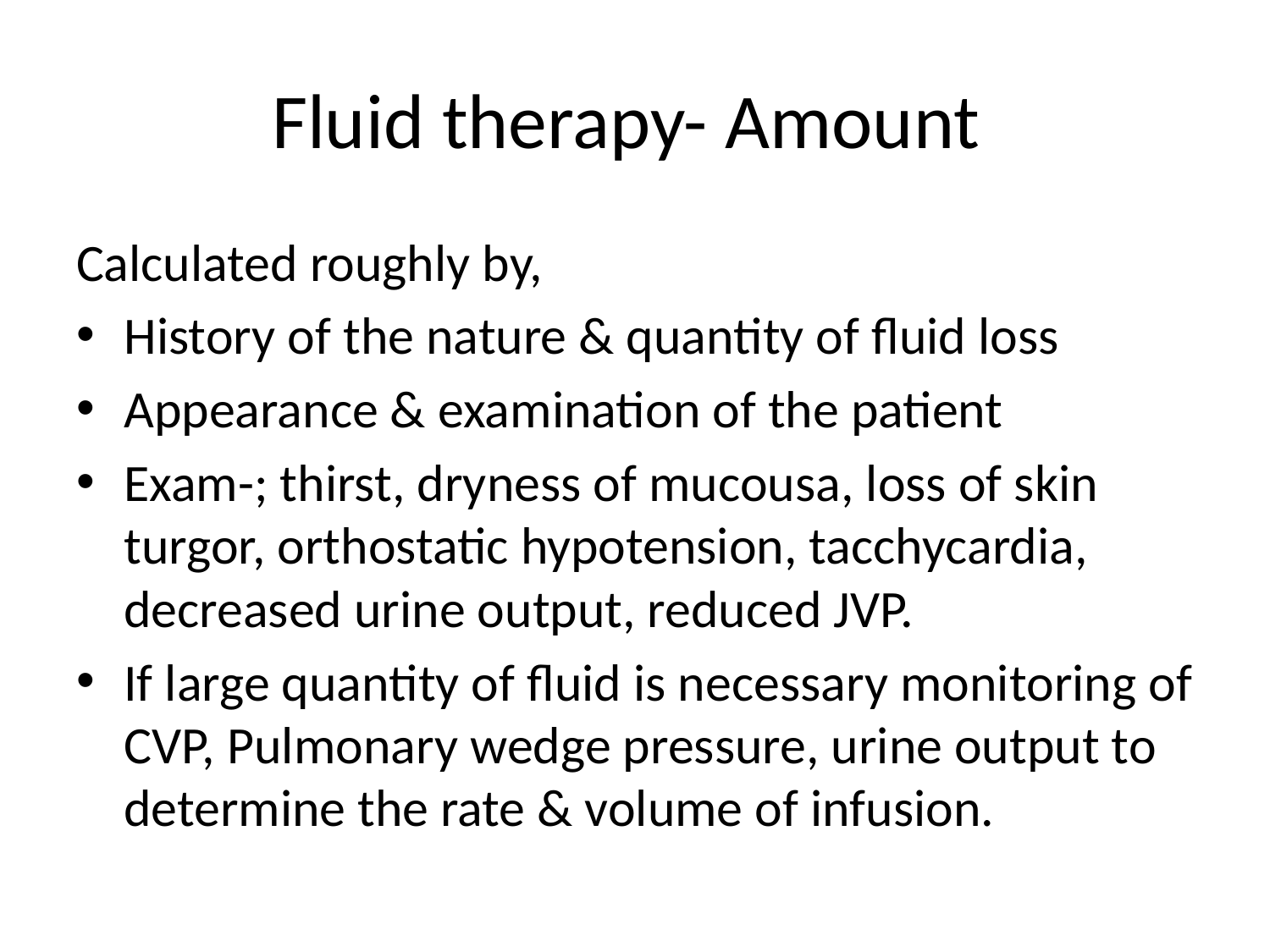

# Fluid therapy- Amount
Calculated roughly by,
History of the nature & quantity of fluid loss
Appearance & examination of the patient
Exam-; thirst, dryness of mucousa, loss of skin turgor, orthostatic hypotension, tacchycardia, decreased urine output, reduced JVP.
If large quantity of fluid is necessary monitoring of CVP, Pulmonary wedge pressure, urine output to determine the rate & volume of infusion.